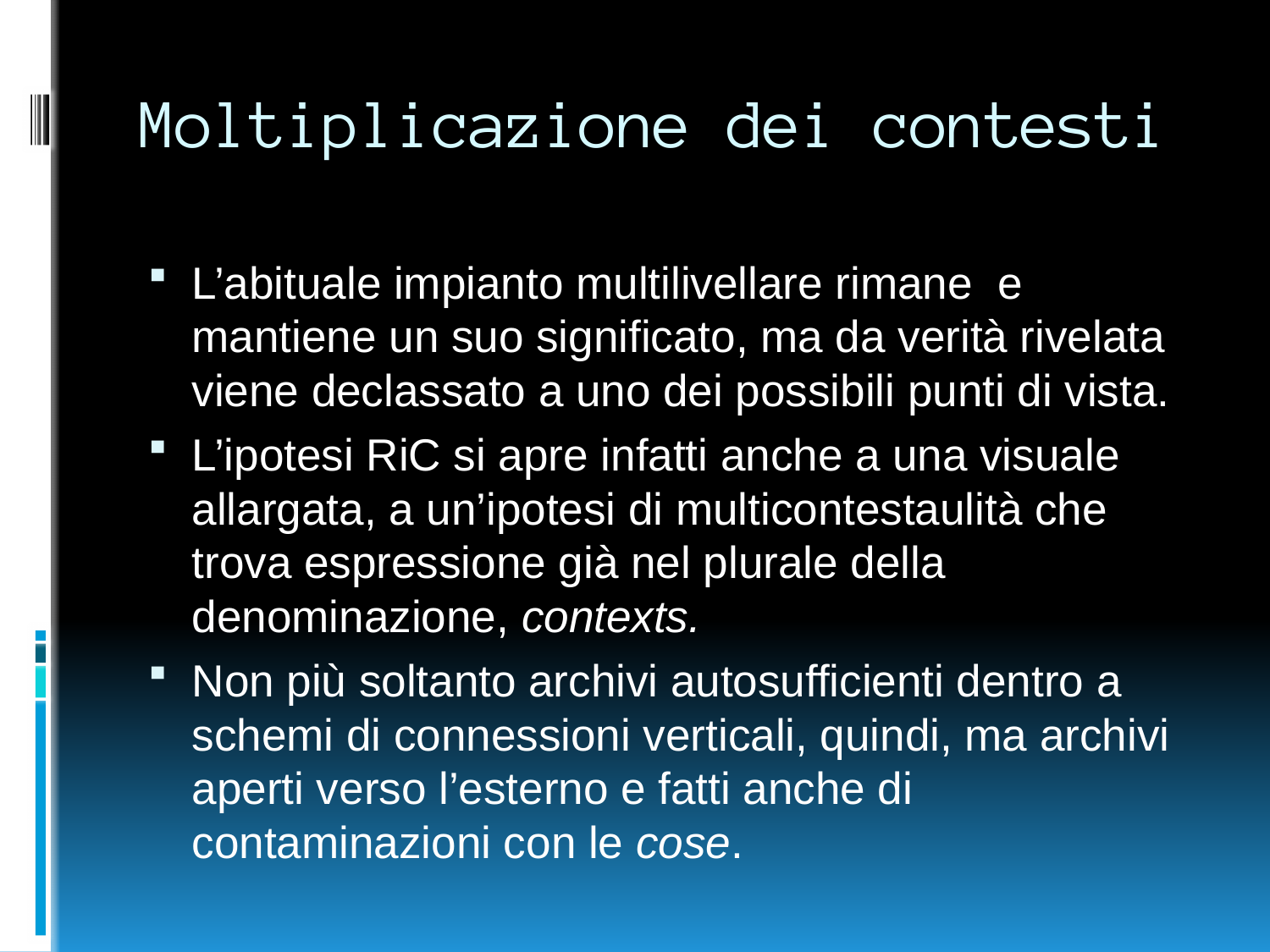

# Moltiplicazione dei contesti
L’abituale impianto multilivellare rimane  e mantiene un suo significato, ma da verità rivelata viene declassato a uno dei possibili punti di vista.
L’ipotesi RiC si apre infatti anche a una visuale allargata, a un’ipotesi di multicontestaulità che trova espressione già nel plurale della denominazione, contexts.
Non più soltanto archivi autosufficienti dentro a schemi di connessioni verticali, quindi, ma archivi aperti verso l’esterno e fatti anche di contaminazioni con le cose.